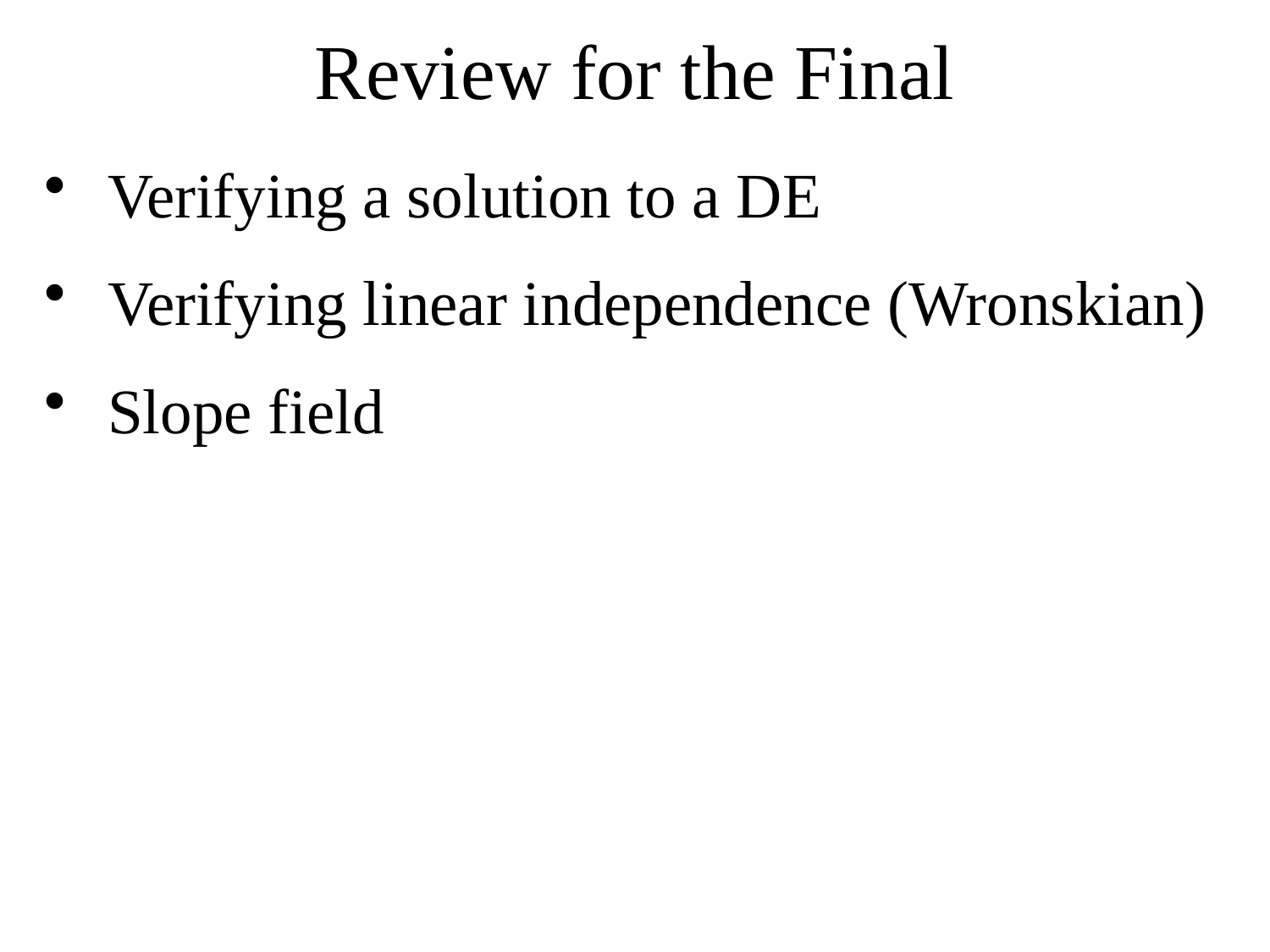

# Review for the Final
Verifying a solution to a DE
Verifying linear independence (Wronskian)
Slope field